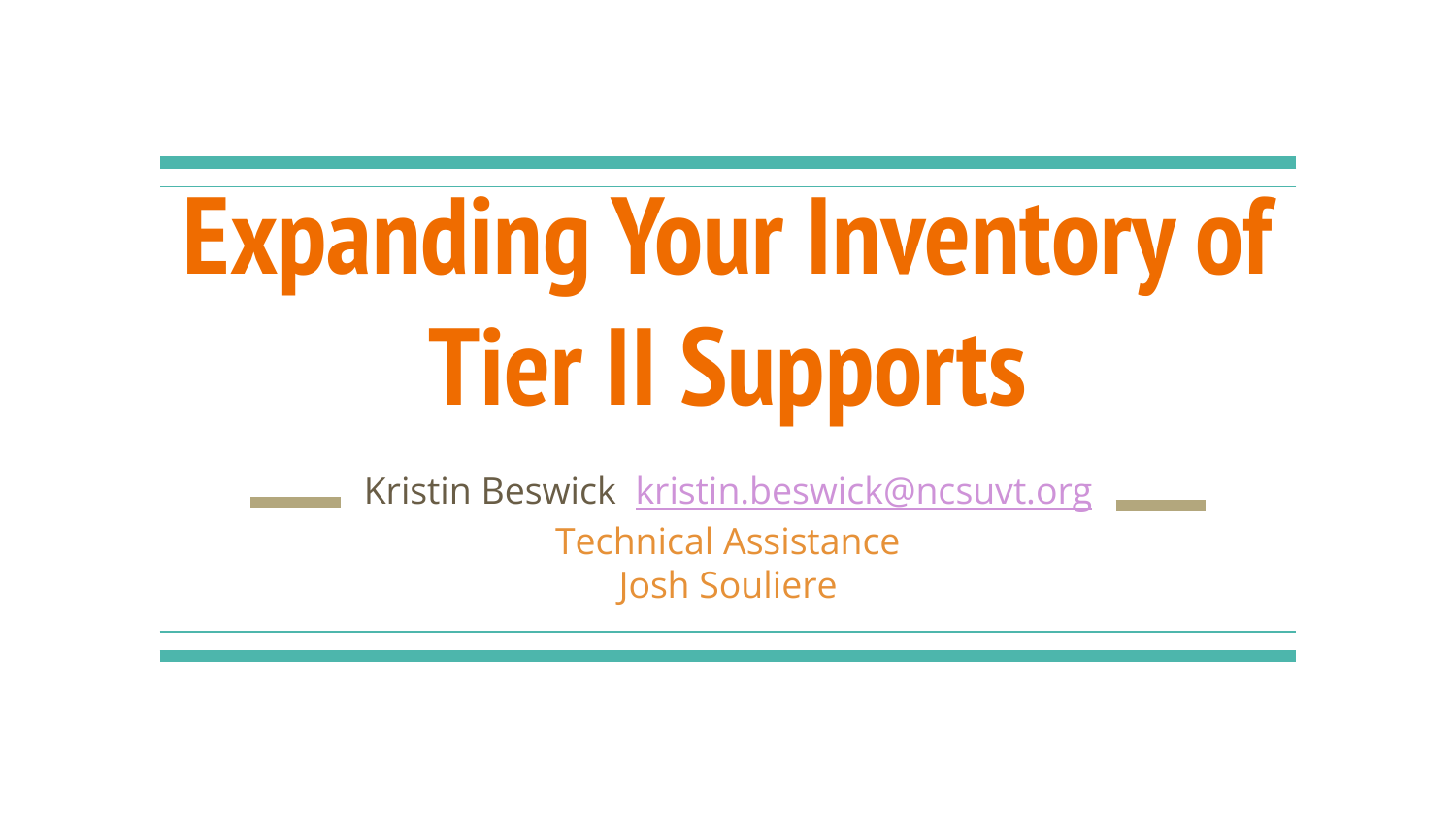

# Expanding Your Inventory of Tier II Supports
Kristin Beswick  kristin.beswick@ncsuvt.org
Technical Assistance
Josh Souliere